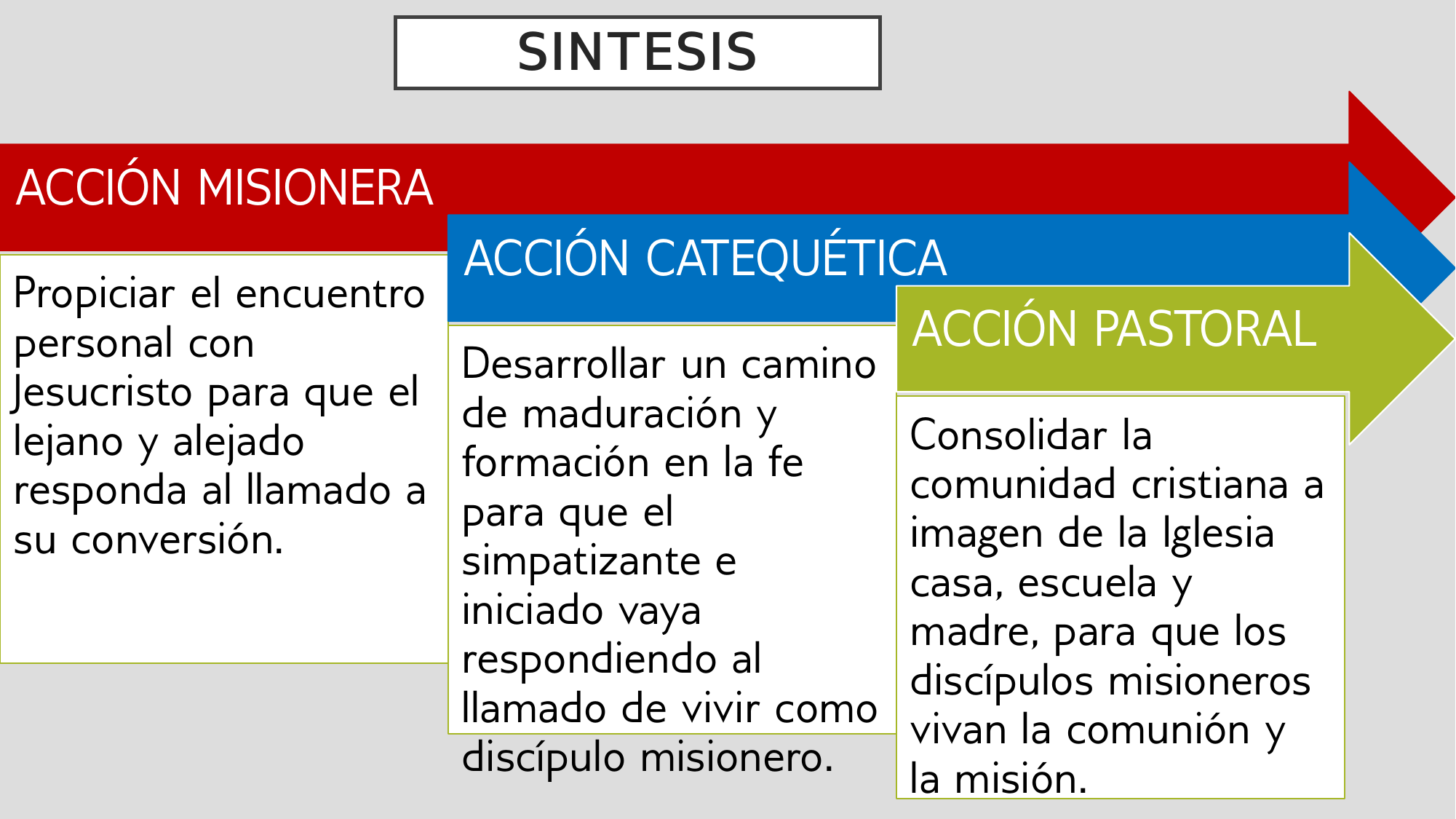

# SINTESIS
ACCIÓN MISIONERA
Propiciar el encuentro personal con Jesucristo para que el lejano y alejado responda al llamado a su conversión.
ACCIÓN CATEQUÉTICA
Desarrollar un camino de maduración y formación en la fe para que el simpatizante e iniciado vaya respondiendo al llamado de vivir como discípulo misionero.
ACCIÓN PASTORAL
Consolidar la comunidad cristiana a imagen de la Iglesia casa, escuela y madre, para que los discípulos misioneros vivan la comunión y la misión.